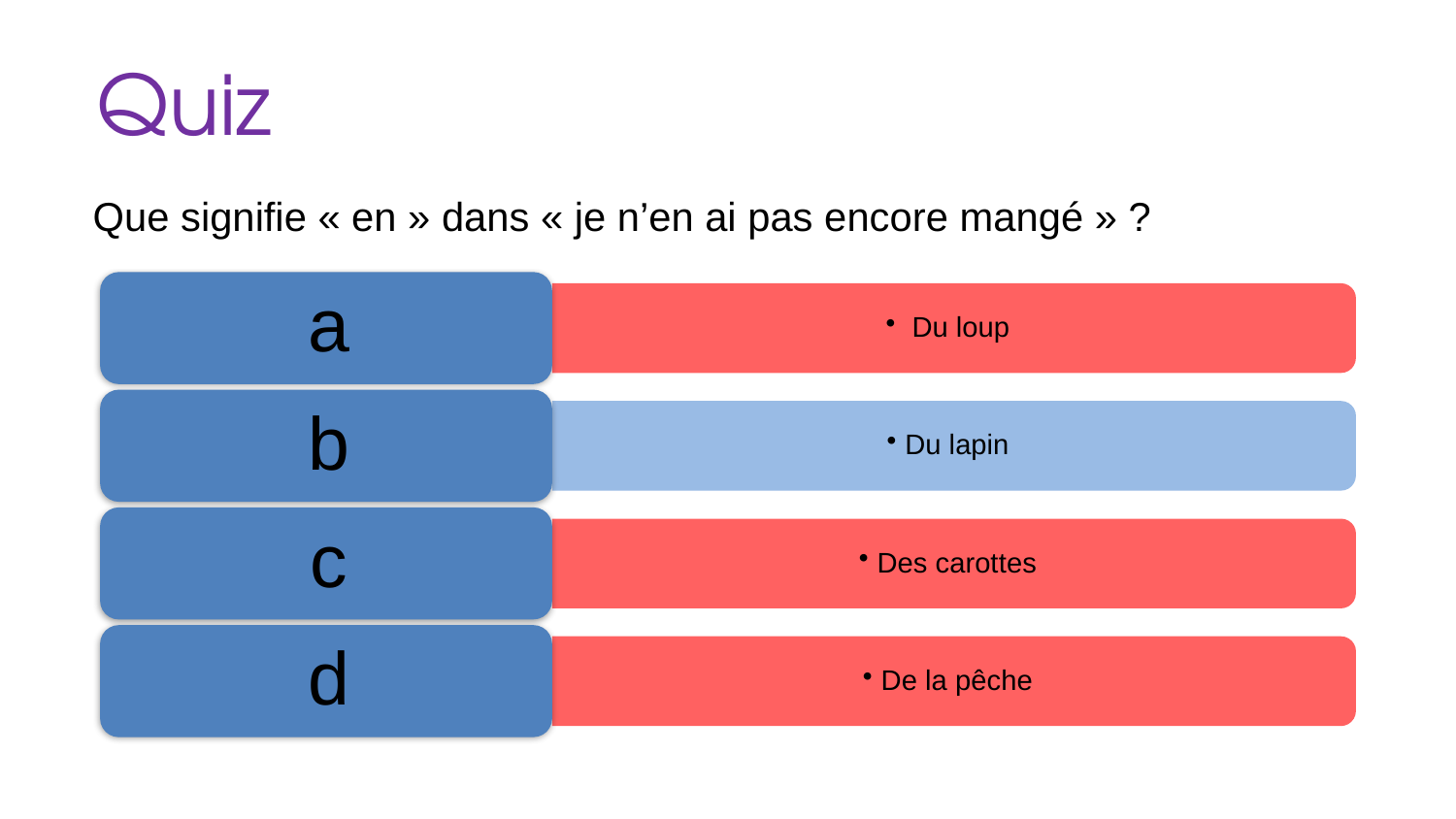

Quiz
# Que signifie « en » dans « je n’en ai pas encore mangé » ?
 Du loup
a
Du lapin
b
Des carottes
c
De la pêche
d